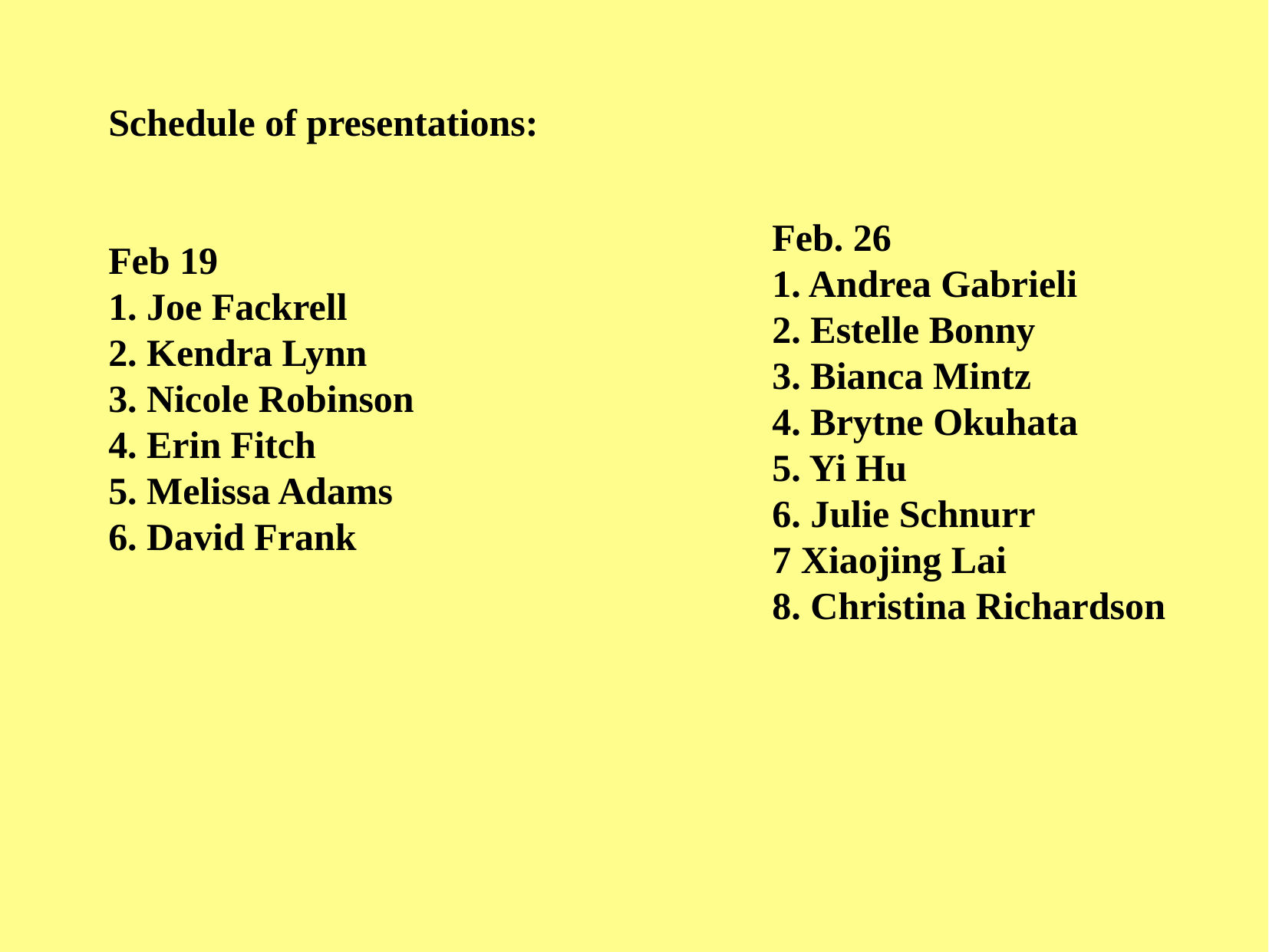

Schedule of presentations:

Feb 19
1. Joe Fackrell
2. Kendra Lynn
3. Nicole Robinson
4. Erin Fitch
5. Melissa Adams
6. David Frank

Feb. 26
1. Andrea Gabrieli
2. Estelle Bonny
3. Bianca Mintz
4. Brytne Okuhata
5. Yi Hu
6. Julie Schnurr
7 Xiaojing Lai
8. Christina Richardson